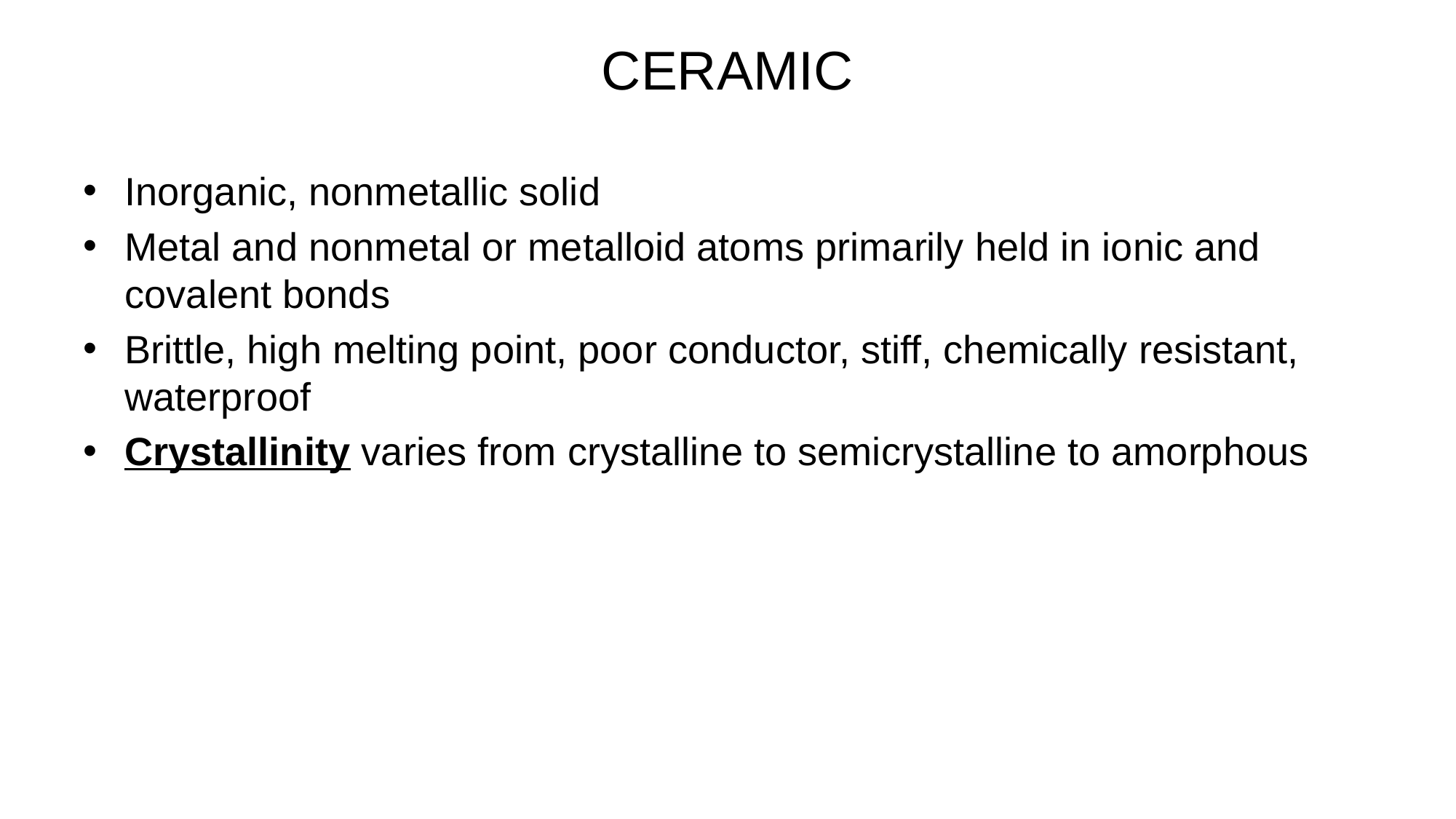

# Ceramic
Inorganic, nonmetallic solid
Metal and nonmetal or metalloid atoms primarily held in ionic and covalent bonds
Brittle, high melting point, poor conductor, stiff, chemically resistant, waterproof
Crystallinity varies from crystalline to semicrystalline to amorphous